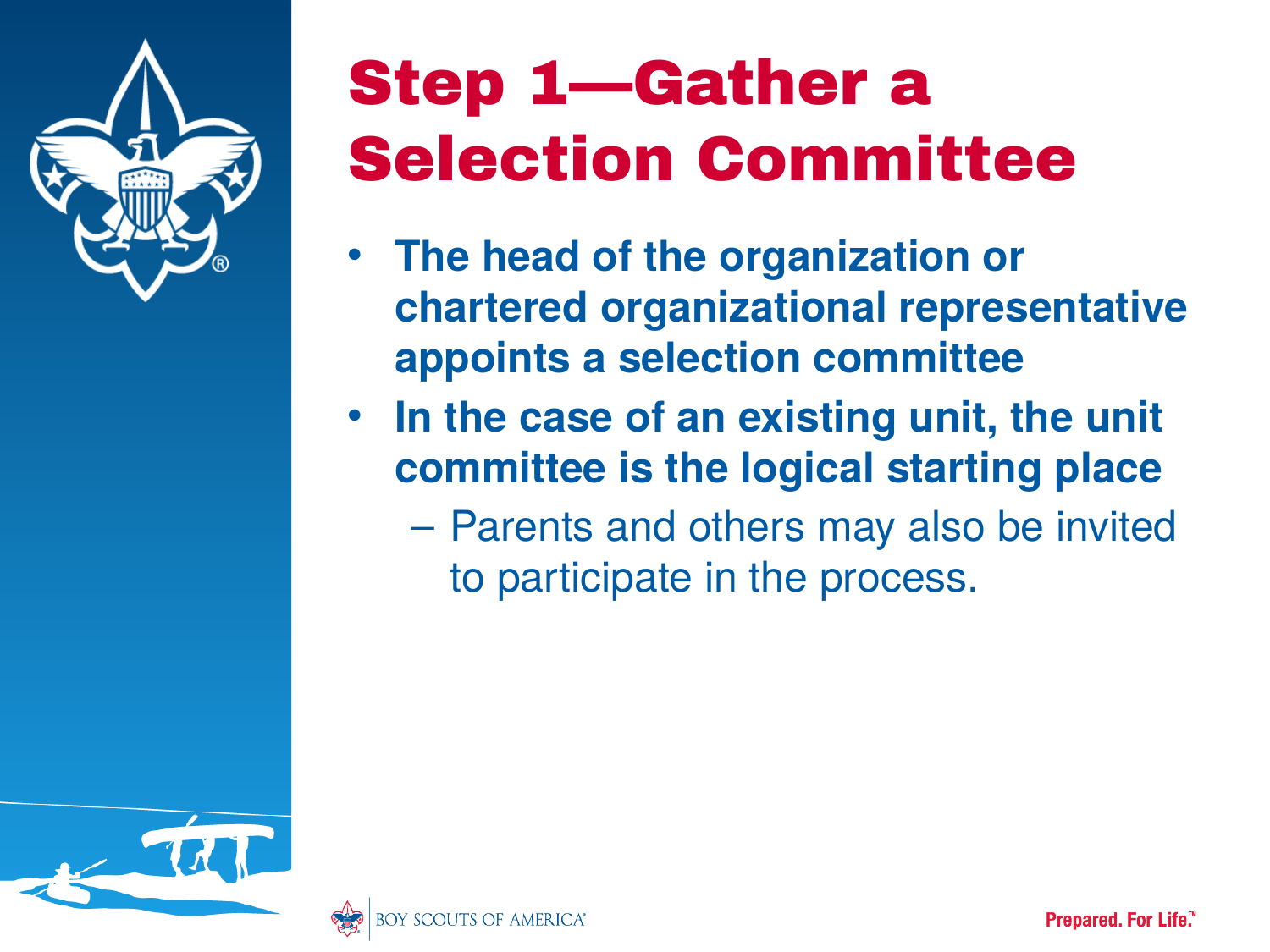

# Step 1—Gather a Selection Committee
The head of the organization or chartered organizational representative appoints a selection committee
In the case of an existing unit, the unit committee is the logical starting place
Parents and others may also be invited to participate in the process.